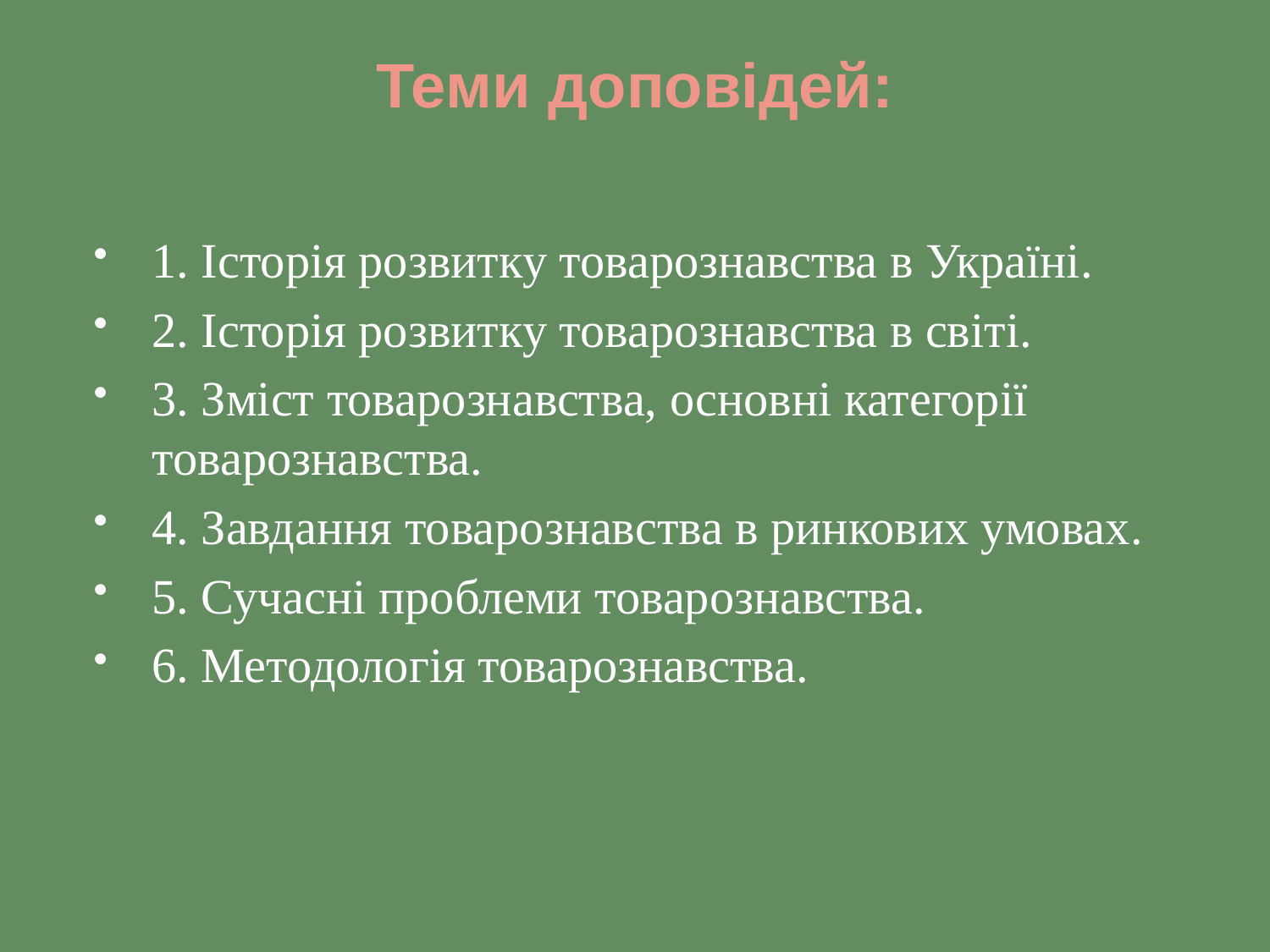

# Теми доповідей:
1. Історія розвитку товарознавства в Україні.
2. Історія розвитку товарознавства в світі.
3. Зміст товарознавства, основні категорії товарознавства.
4. Завдання товарознавства в ринкових умовах.
5. Сучасні проблеми товарознавства.
6. Методологія товарознавства.